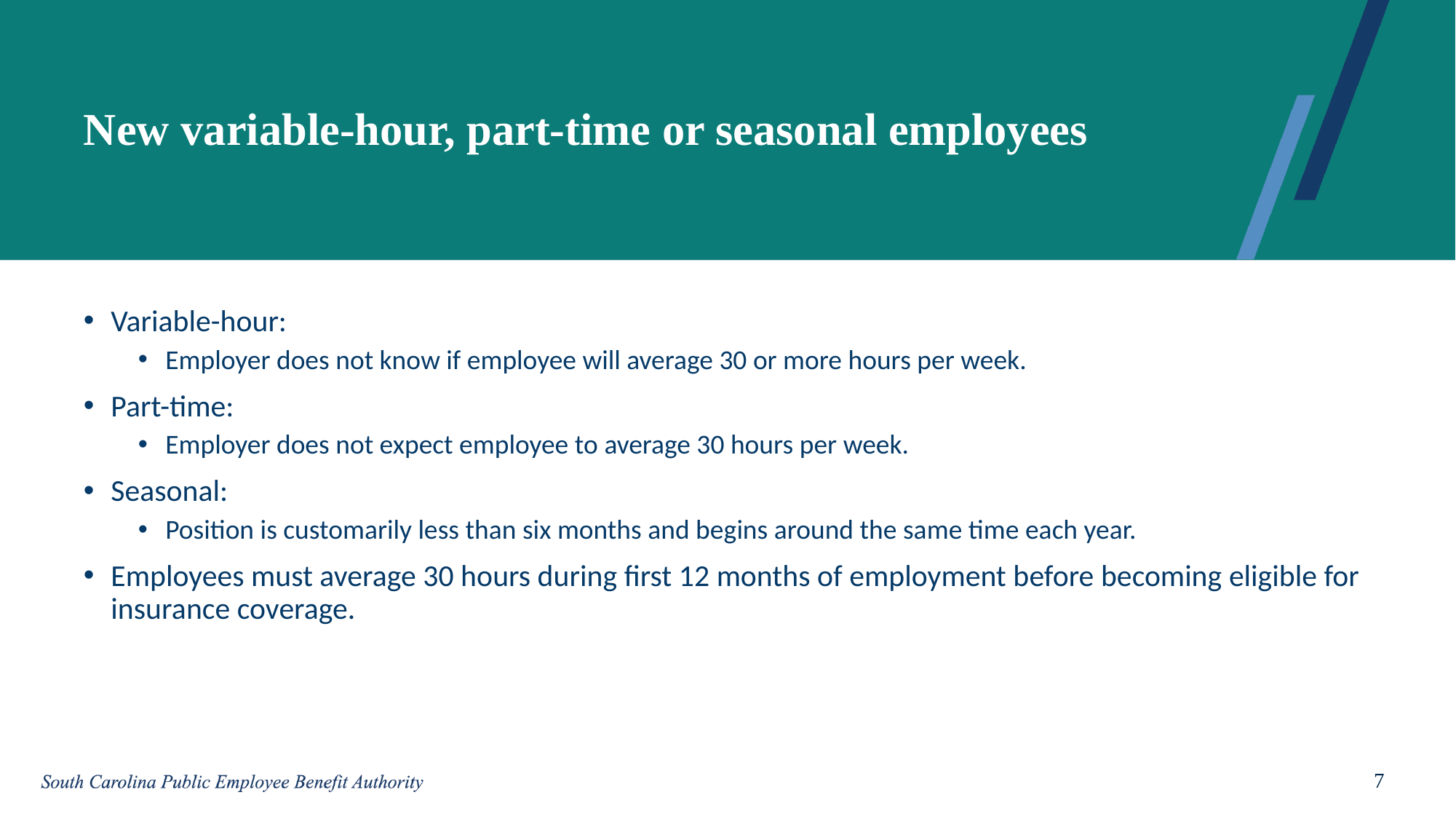

# New variable-hour, part-time or seasonal employees
Variable-hour:
Employer does not know if employee will average 30 or more hours per week.
Part-time:
Employer does not expect employee to average 30 hours per week.
Seasonal:
Position is customarily less than six months and begins around the same time each year.
Employees must average 30 hours during first 12 months of employment before becoming eligible for insurance coverage.
7